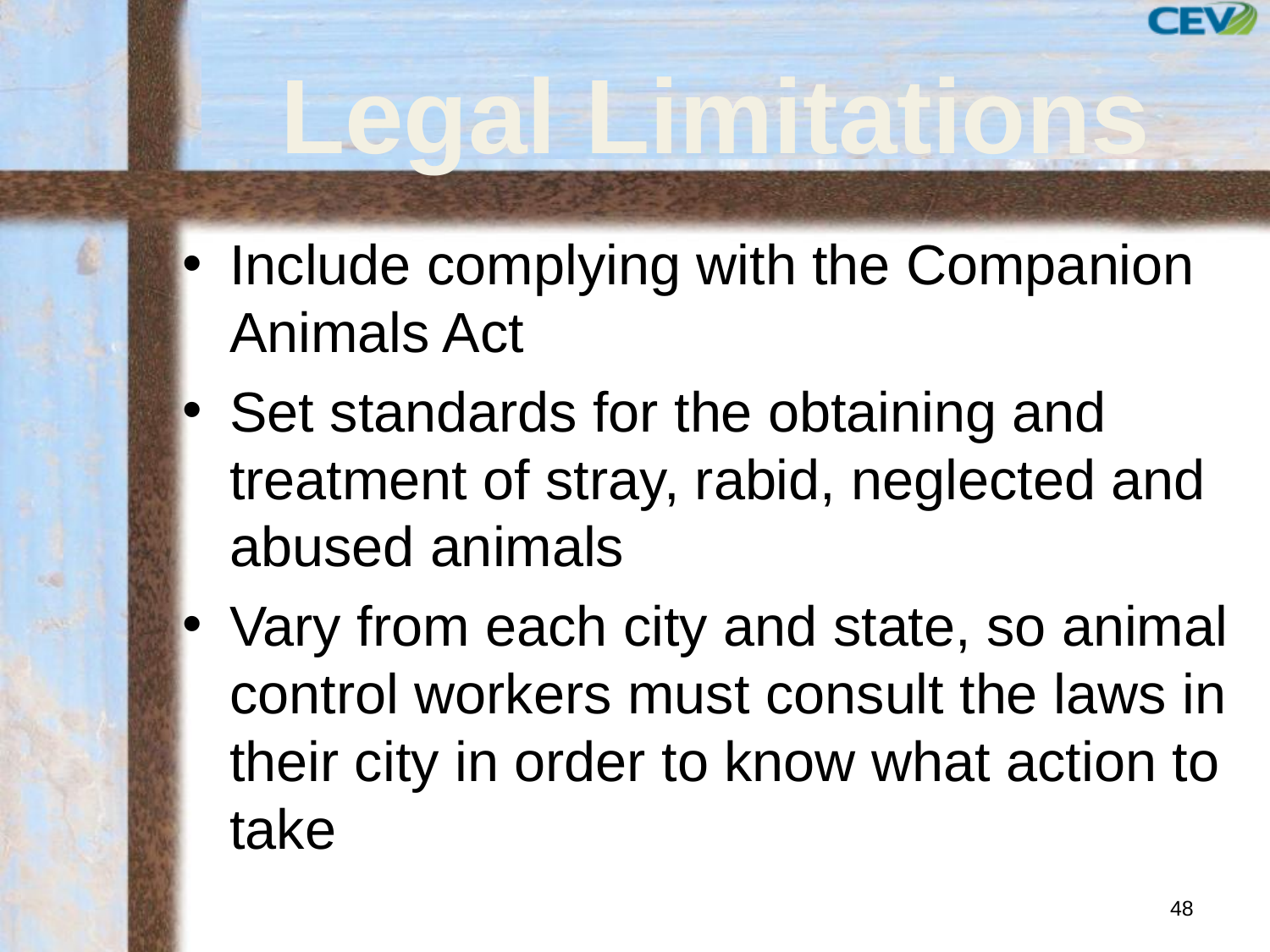

# Legal Limitations
Include complying with the Companion Animals Act
Set standards for the obtaining and treatment of stray, rabid, neglected and abused animals
Vary from each city and state, so animal control workers must consult the laws in their city in order to know what action to take
48